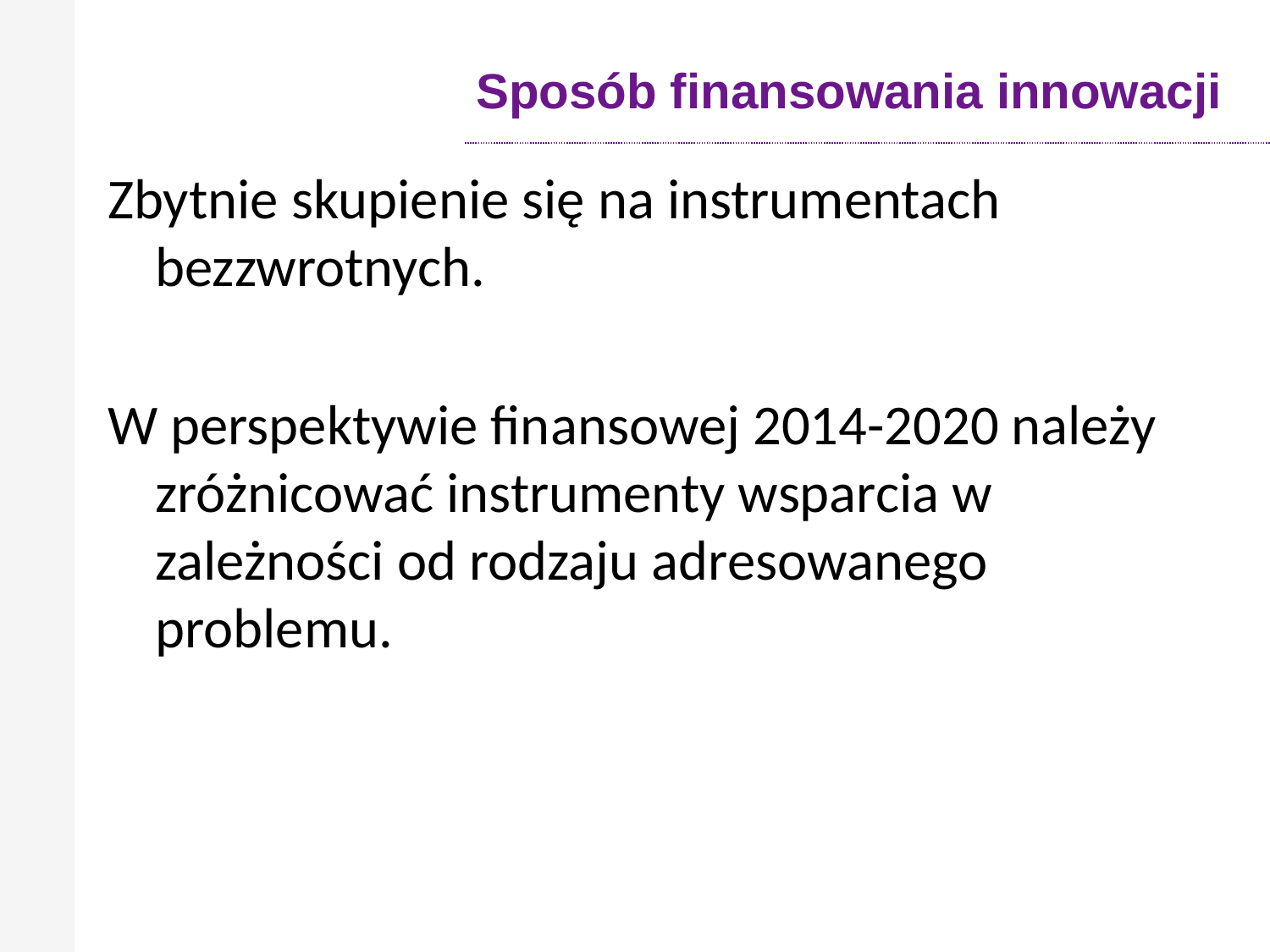

# Sposób finansowania innowacji

### Chart

| Category |
|---|
Zbytnie skupienie się na instrumentach bezzwrotnych.

W perspektywie finansowej 2014-2020 należy zróżnicować instrumenty wsparcia w zależności od rodzaju adresowanego problemu.